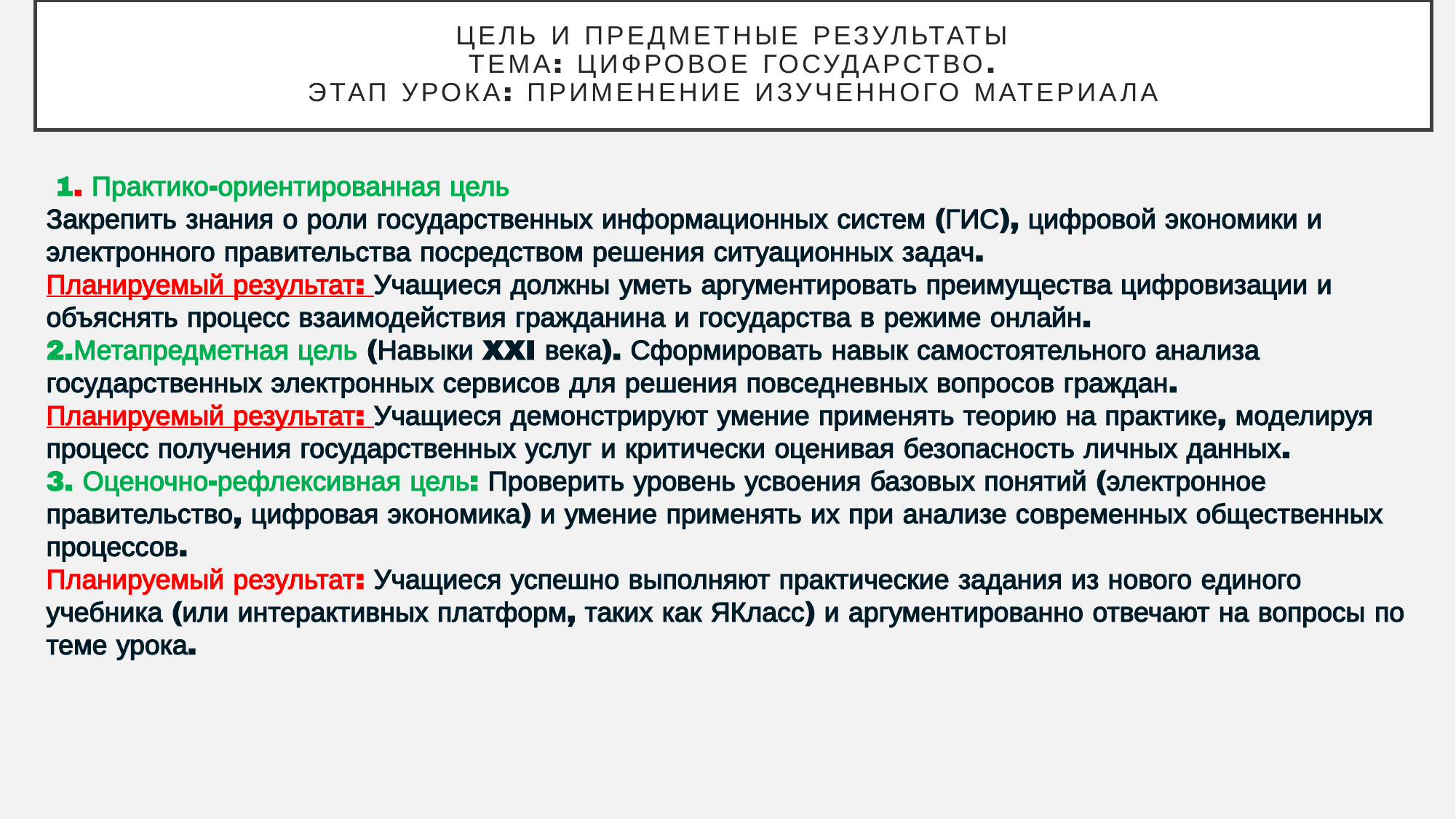

# Цель и Предметные результаты тема: Цифровое государство. Этап урока: применение изученного материала
 1. Практико-ориентированная цель
Закрепить знания о роли государственных информационных систем (ГИС), цифровой экономики и электронного правительства посредством решения ситуационных задач.
Планируемый результат: Учащиеся должны уметь аргументировать преимущества цифровизации и объяснять процесс взаимодействия гражданина и государства в режиме онлайн.
2.Метапредметная цель (Навыки XXI века). Сформировать навык самостоятельного анализа государственных электронных сервисов для решения повседневных вопросов граждан.
Планируемый результат: Учащиеся демонстрируют умение применять теорию на практике, моделируя процесс получения государственных услуг и критически оценивая безопасность личных данных.
3. Оценочно-рефлексивная цель: Проверить уровень усвоения базовых понятий (электронное правительство, цифровая экономика) и умение применять их при анализе современных общественных процессов.
Планируемый результат: Учащиеся успешно выполняют практические задания из нового единого учебника (или интерактивных платформ, таких как ЯКласс) и аргументированно отвечают на вопросы по теме урока.